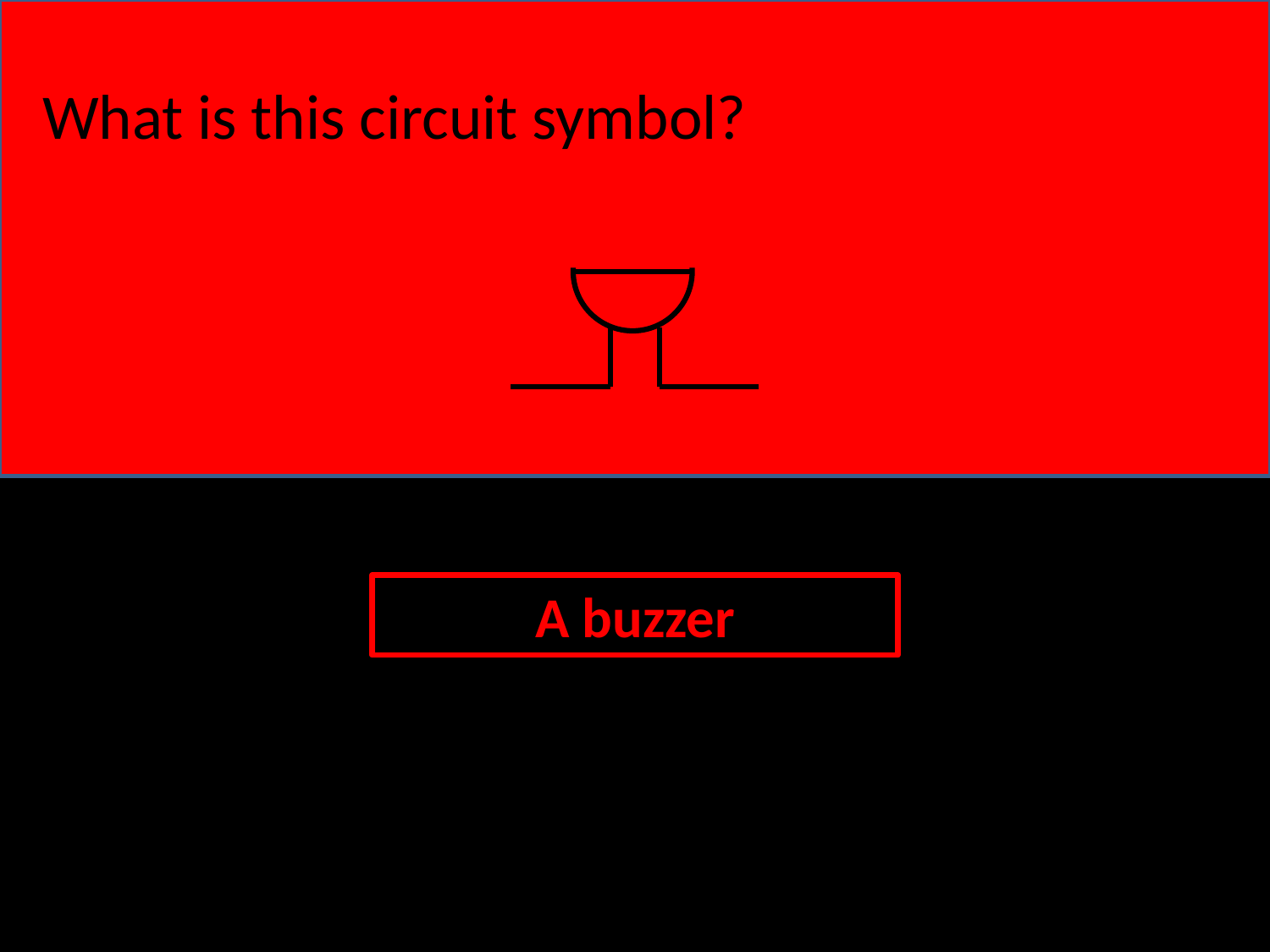

What is this circuit symbol?

A buzzer